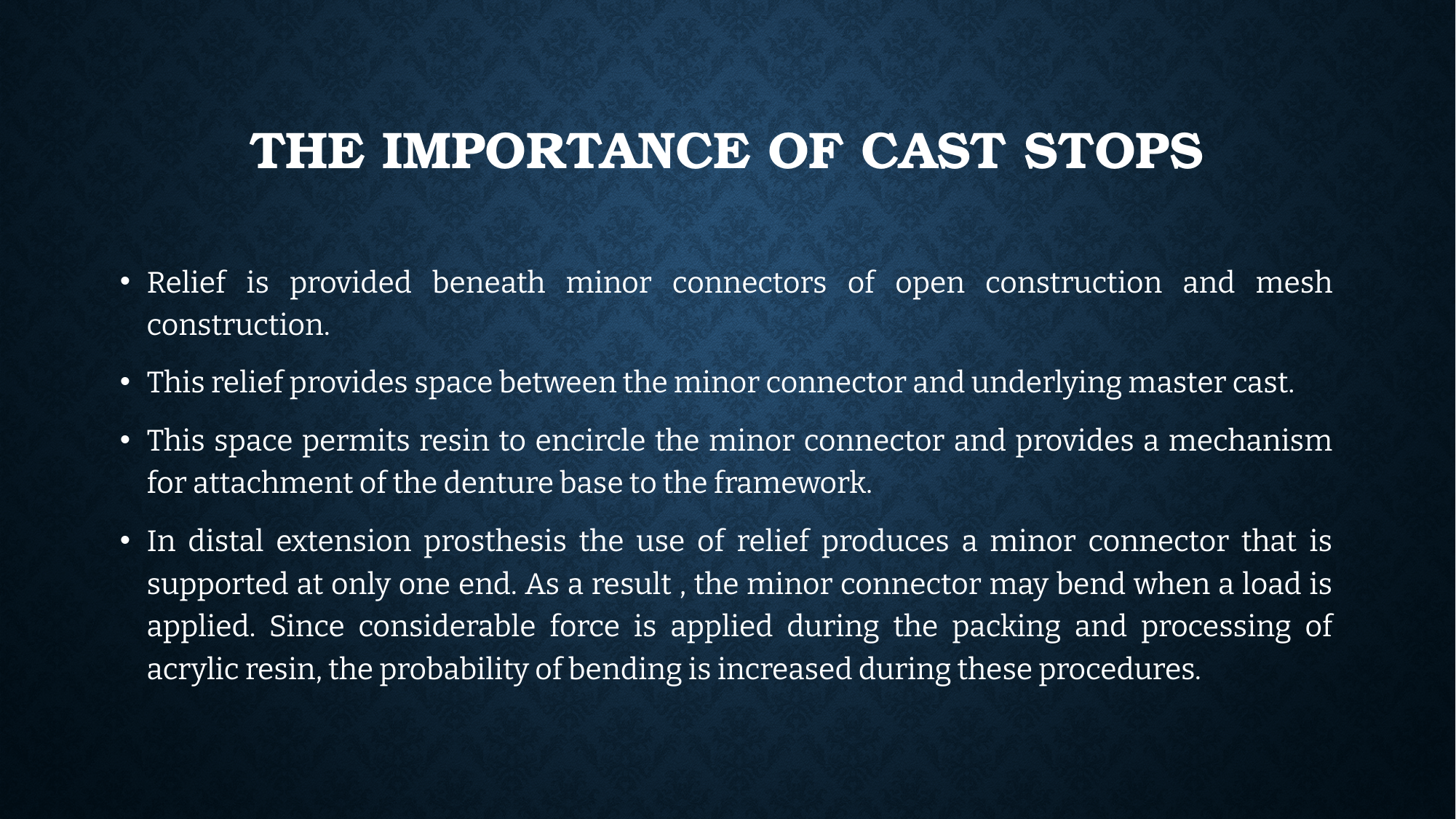

# The importance of cast stops
Relief is provided beneath minor connectors of open construction and mesh construction.
This relief provides space between the minor connector and underlying master cast.
This space permits resin to encircle the minor connector and provides a mechanism for attachment of the denture base to the framework.
In distal extension prosthesis the use of relief produces a minor connector that is supported at only one end. As a result , the minor connector may bend when a load is applied. Since considerable force is applied during the packing and processing of acrylic resin, the probability of bending is increased during these procedures.